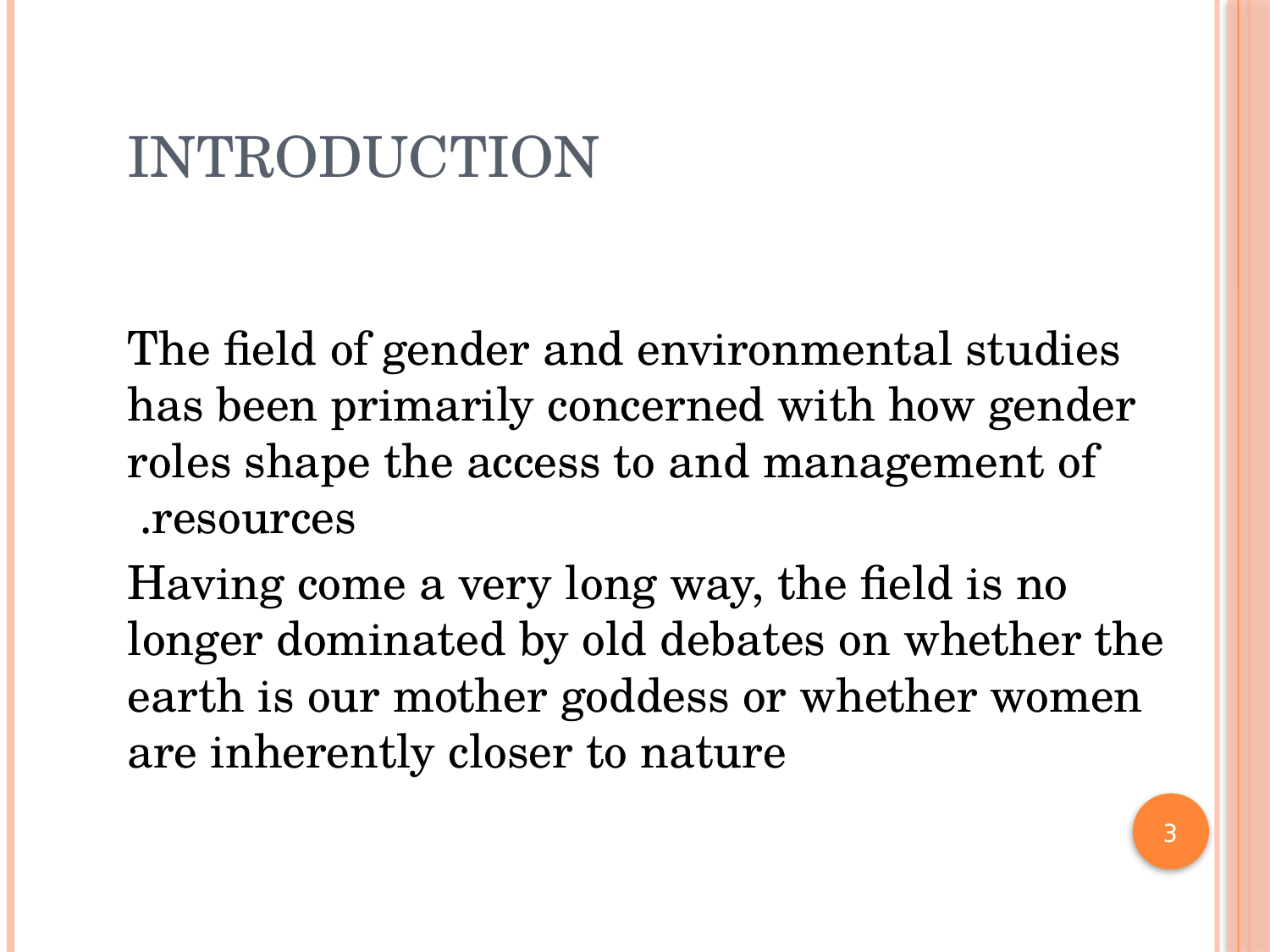

# Introduction

The field of gender and environmental studies has been primarily concerned with how gender roles shape the access to and management of resources.
Having come a very long way, the field is no longer dominated by old debates on whether the earth is our mother goddess or whether women are inherently closer to nature
3